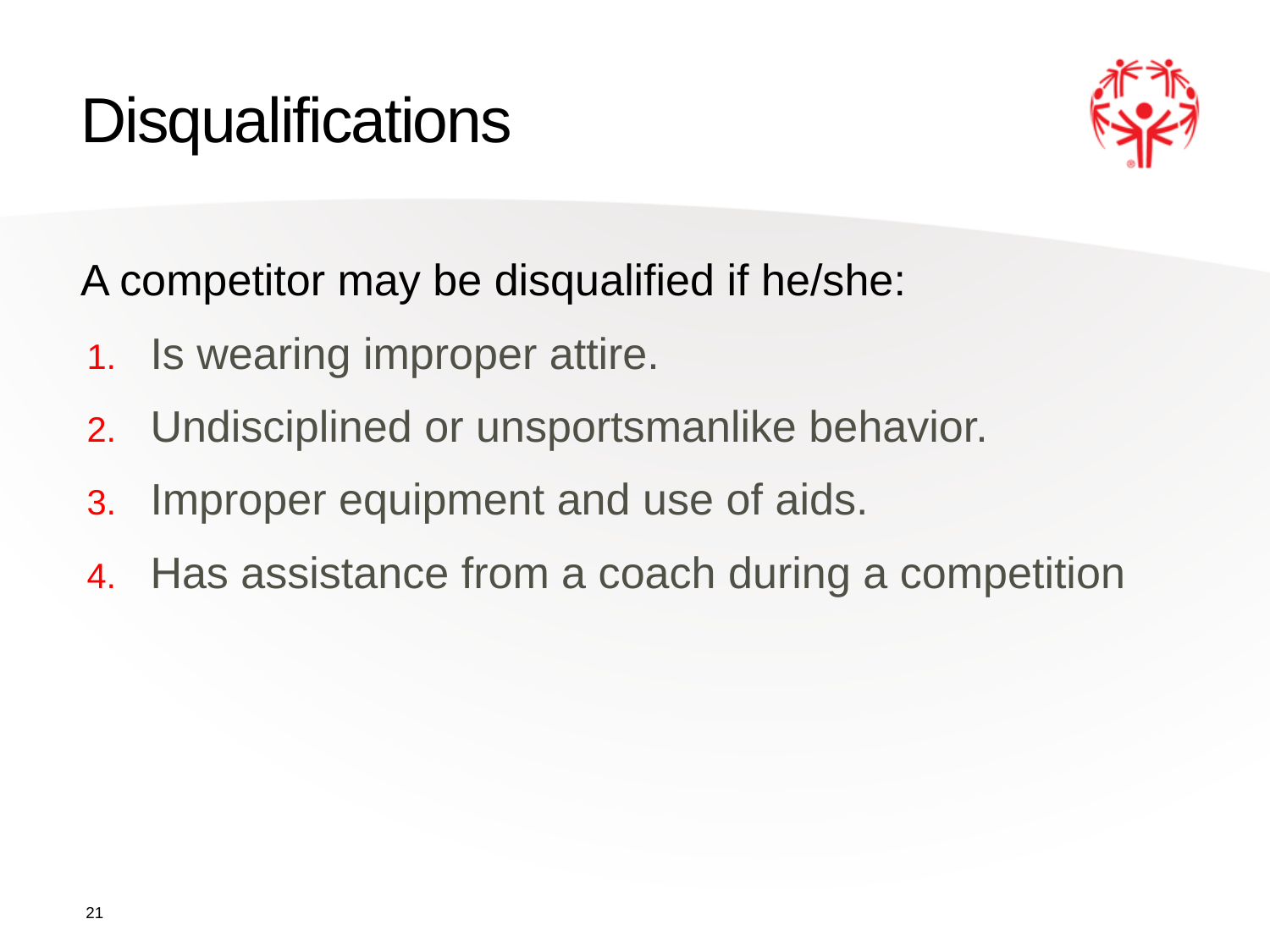

# Disqualifications
A competitor may be disqualified if he/she:
Is wearing improper attire.
Undisciplined or unsportsmanlike behavior.
Improper equipment and use of aids.
Has assistance from a coach during a competition

21